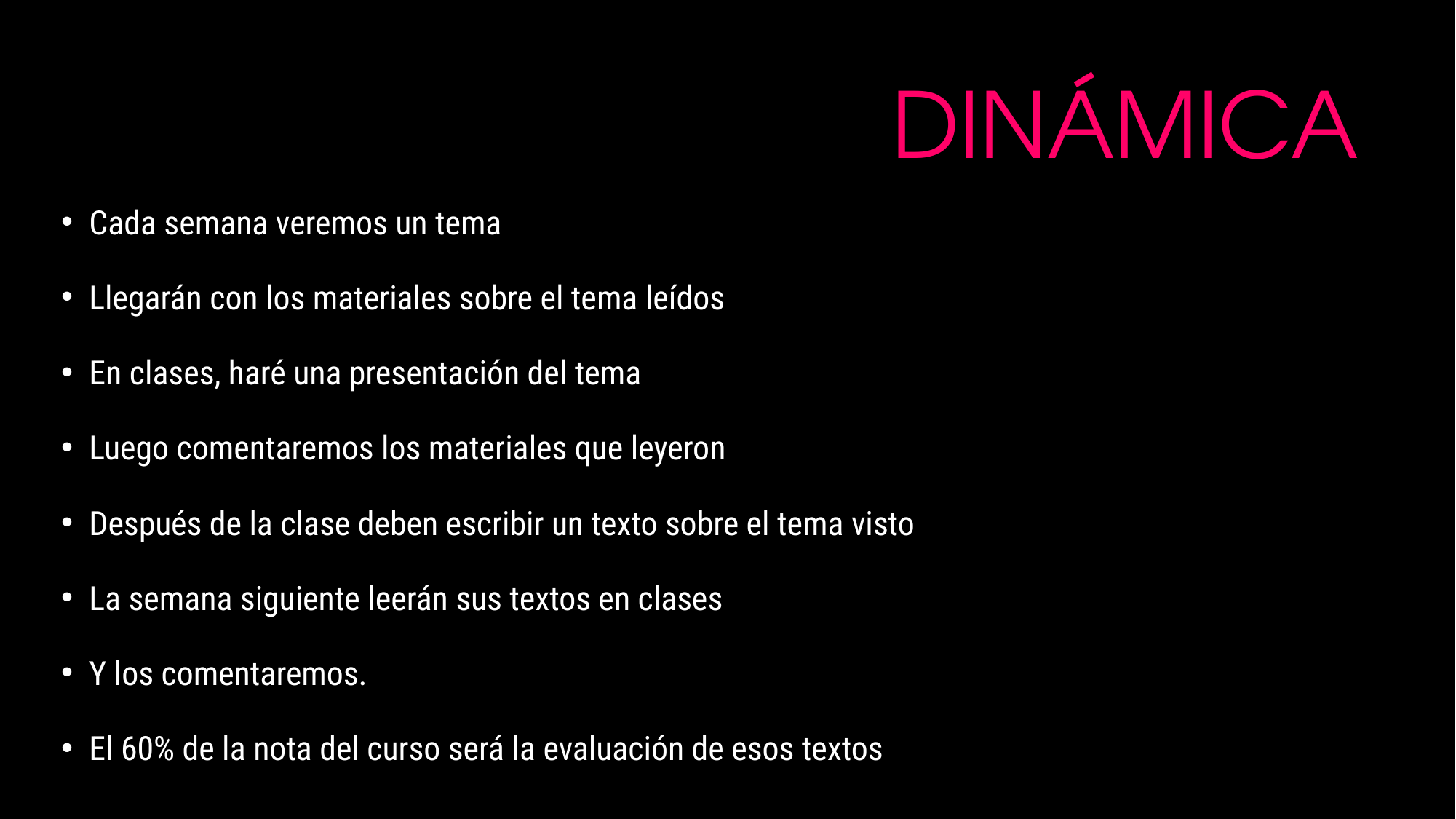

# DINÁMICA
Cada semana veremos un tema
Llegarán con los materiales sobre el tema leídos
En clases, haré una presentación del tema
Luego comentaremos los materiales que leyeron
Después de la clase deben escribir un texto sobre el tema visto
La semana siguiente leerán sus textos en clases
Y los comentaremos.
El 60% de la nota del curso será la evaluación de esos textos